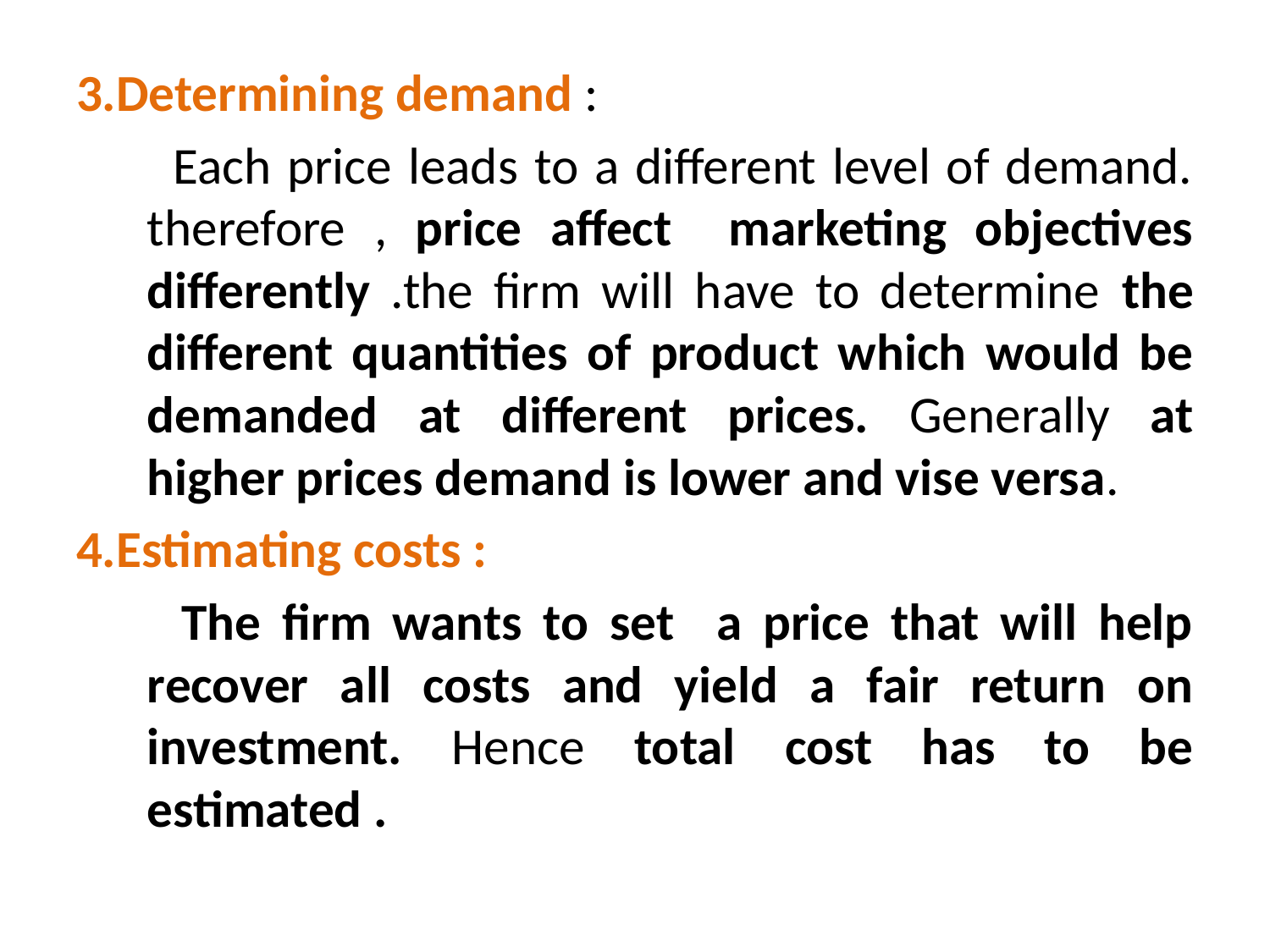

3.Determining demand :
      Each price leads to a different level of demand. therefore , price affect  marketing objectives differently .the firm will have to determine the different quantities of product which would be demanded at different prices. Generally at higher prices demand is lower and vise versa.
4.Estimating costs :
     The firm wants to set  a price that will help recover all costs and yield a fair return on investment. Hence total cost has to be estimated .